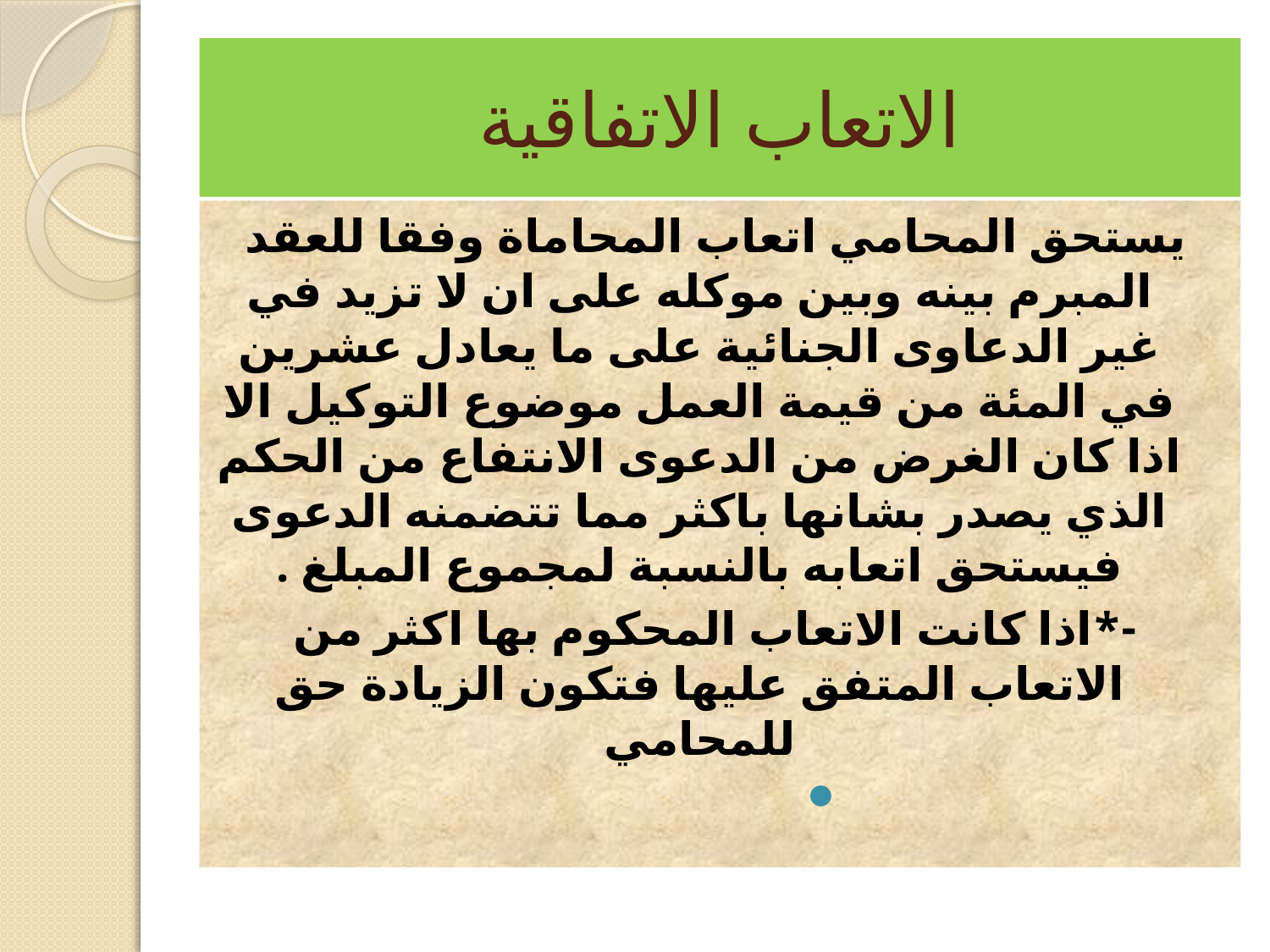

# الاتعاب الاتفاقية
يستحق المحامي اتعاب المحاماة وفقا للعقد المبرم بينه وبين موكله على ان لا تزيد في غير الدعاوى الجنائية على ما يعادل عشرين في المئة من قيمة العمل موضوع التوكيل الا اذا كان الغرض من الدعوى الانتفاع من الحكم الذي يصدر بشانها باكثر مما تتضمنه الدعوى فيستحق اتعابه بالنسبة لمجموع المبلغ .
-*اذا كانت الاتعاب المحكوم بها اكثر من الاتعاب المتفق عليها فتكون الزيادة حق للمحامي